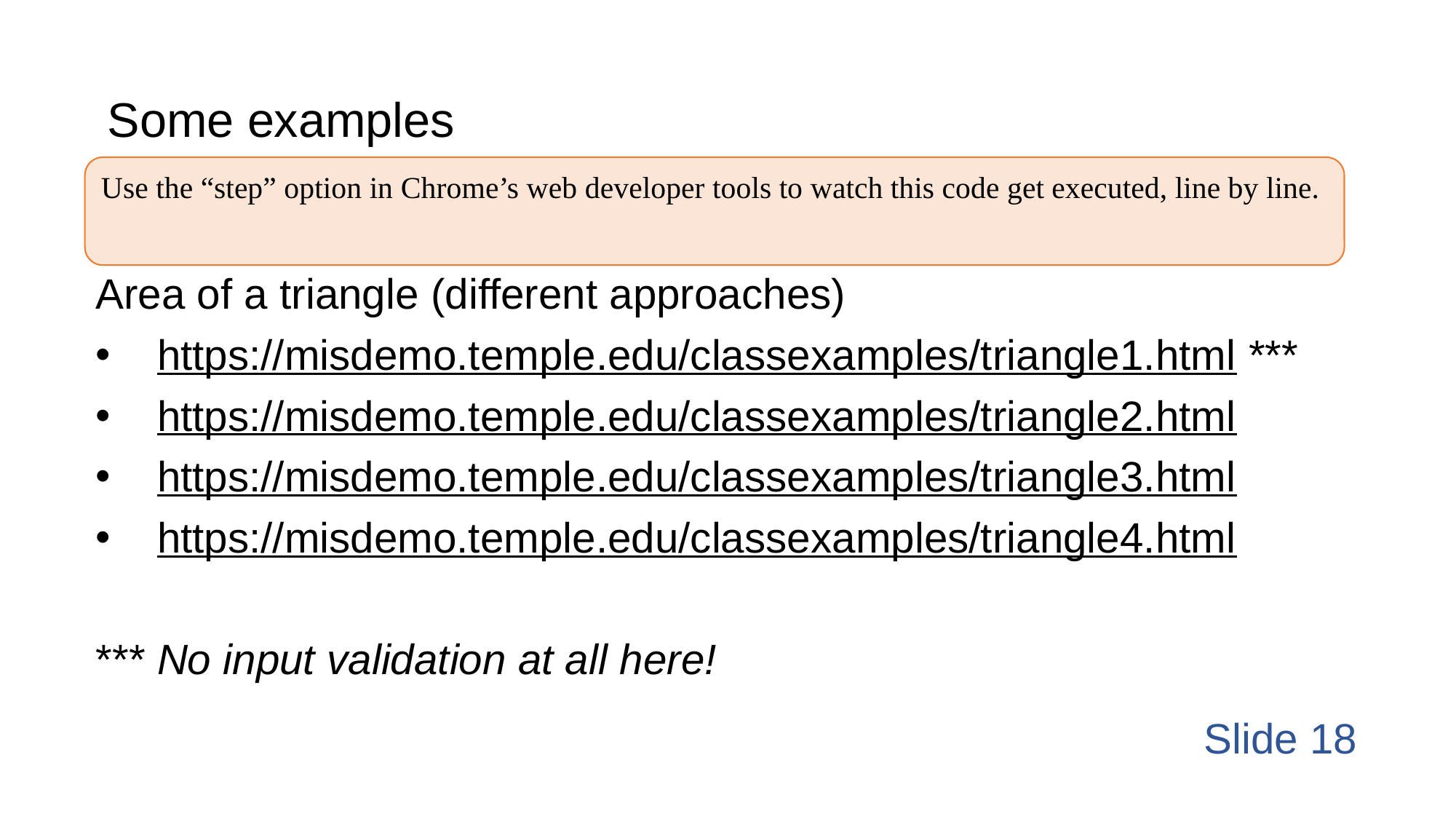

# Some examples
Use the “step” option in Chrome’s web developer tools to watch this code get executed, line by line.
Area of a triangle (different approaches)
https://misdemo.temple.edu/classexamples/triangle1.html ***
https://misdemo.temple.edu/classexamples/triangle2.html
https://misdemo.temple.edu/classexamples/triangle3.html
https://misdemo.temple.edu/classexamples/triangle4.html

*** No input validation at all here!